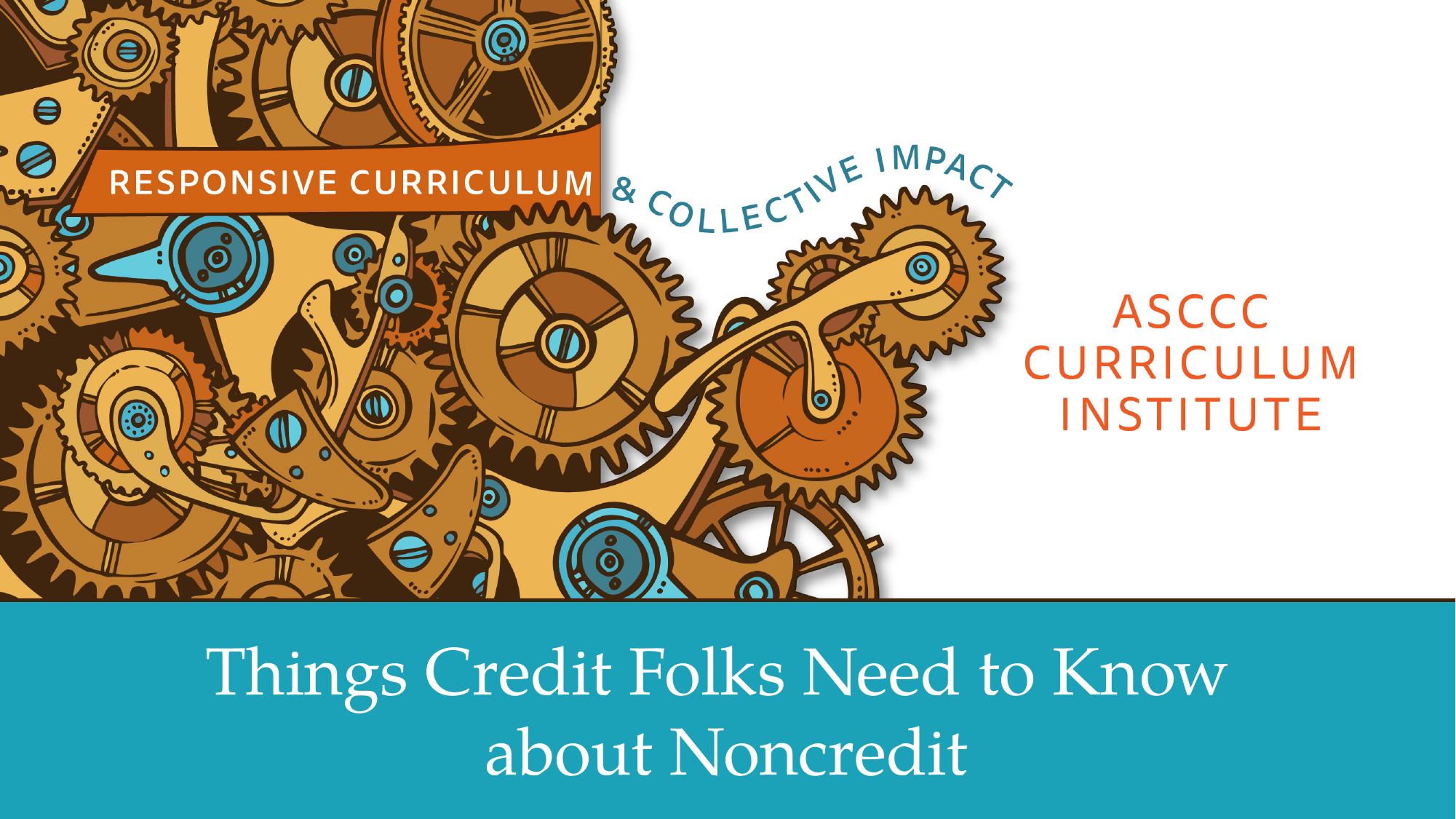

# Things Credit Folks Need to Know about Noncredit